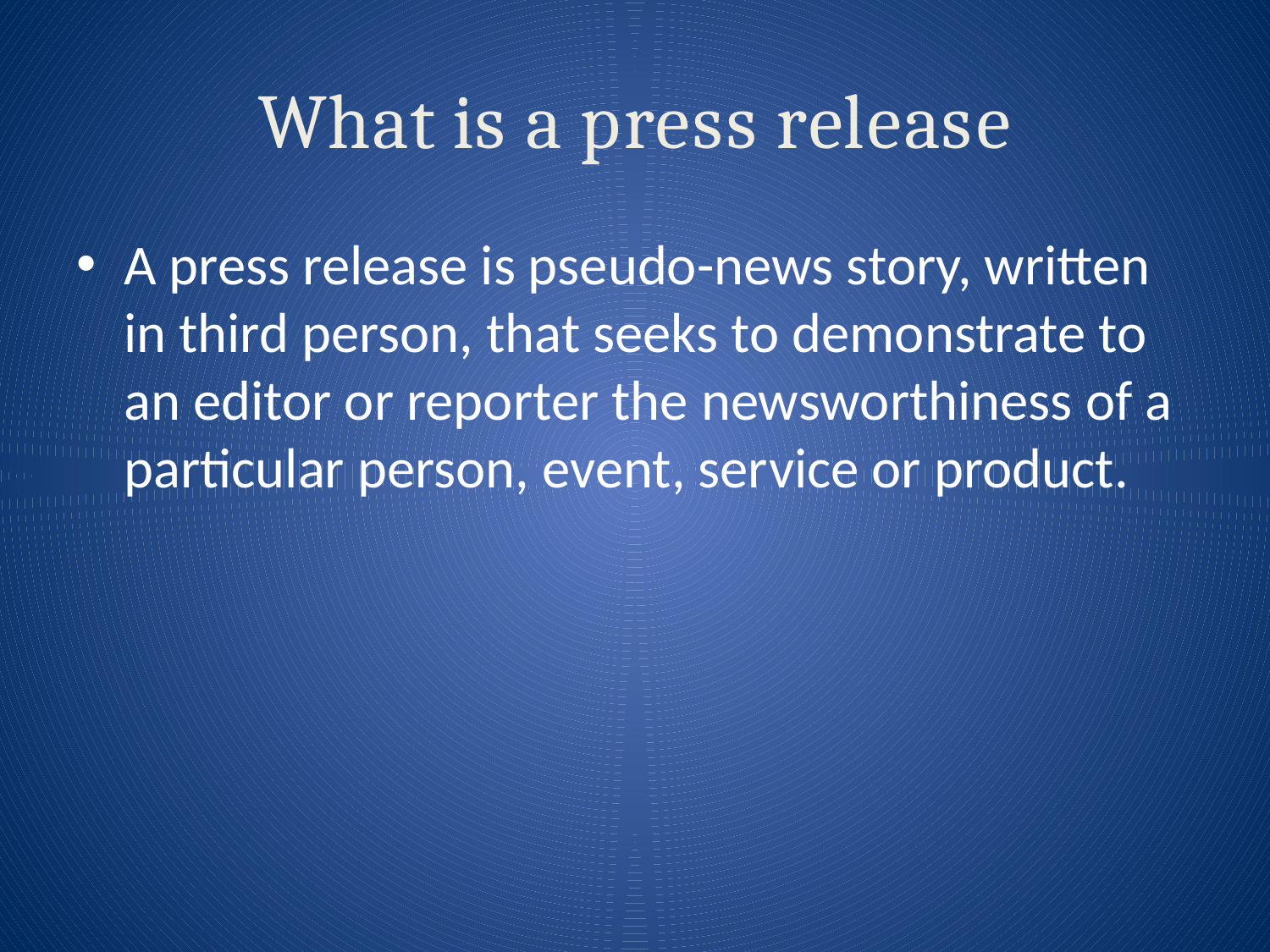

# What is a press release
A press release is pseudo-news story, written in third person, that seeks to demonstrate to an editor or reporter the newsworthiness of a particular person, event, service or product.